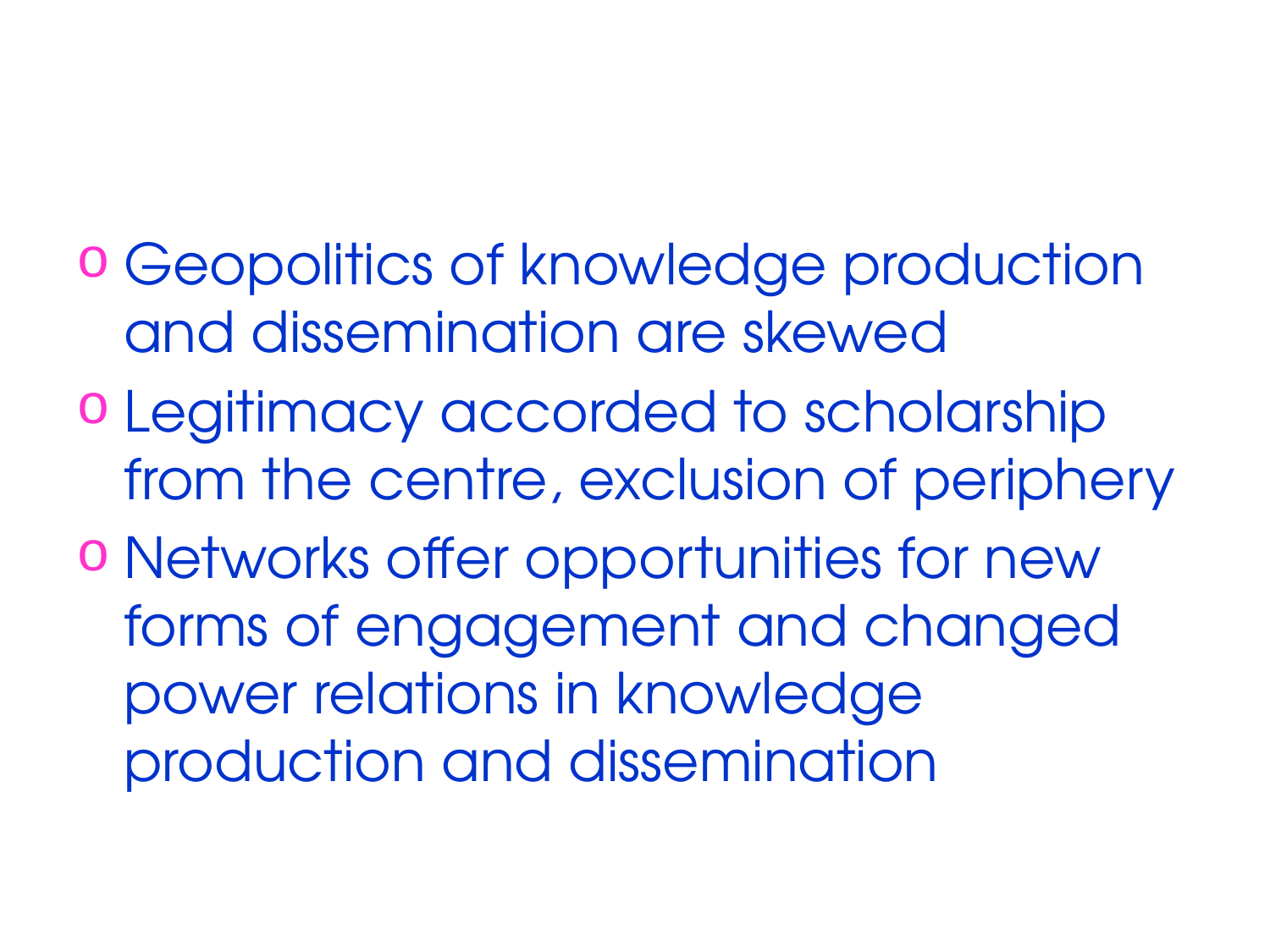

#
Geopolitics of knowledge production and dissemination are skewed
Legitimacy accorded to scholarship from the centre, exclusion of periphery
Networks offer opportunities for new forms of engagement and changed power relations in knowledge production and dissemination